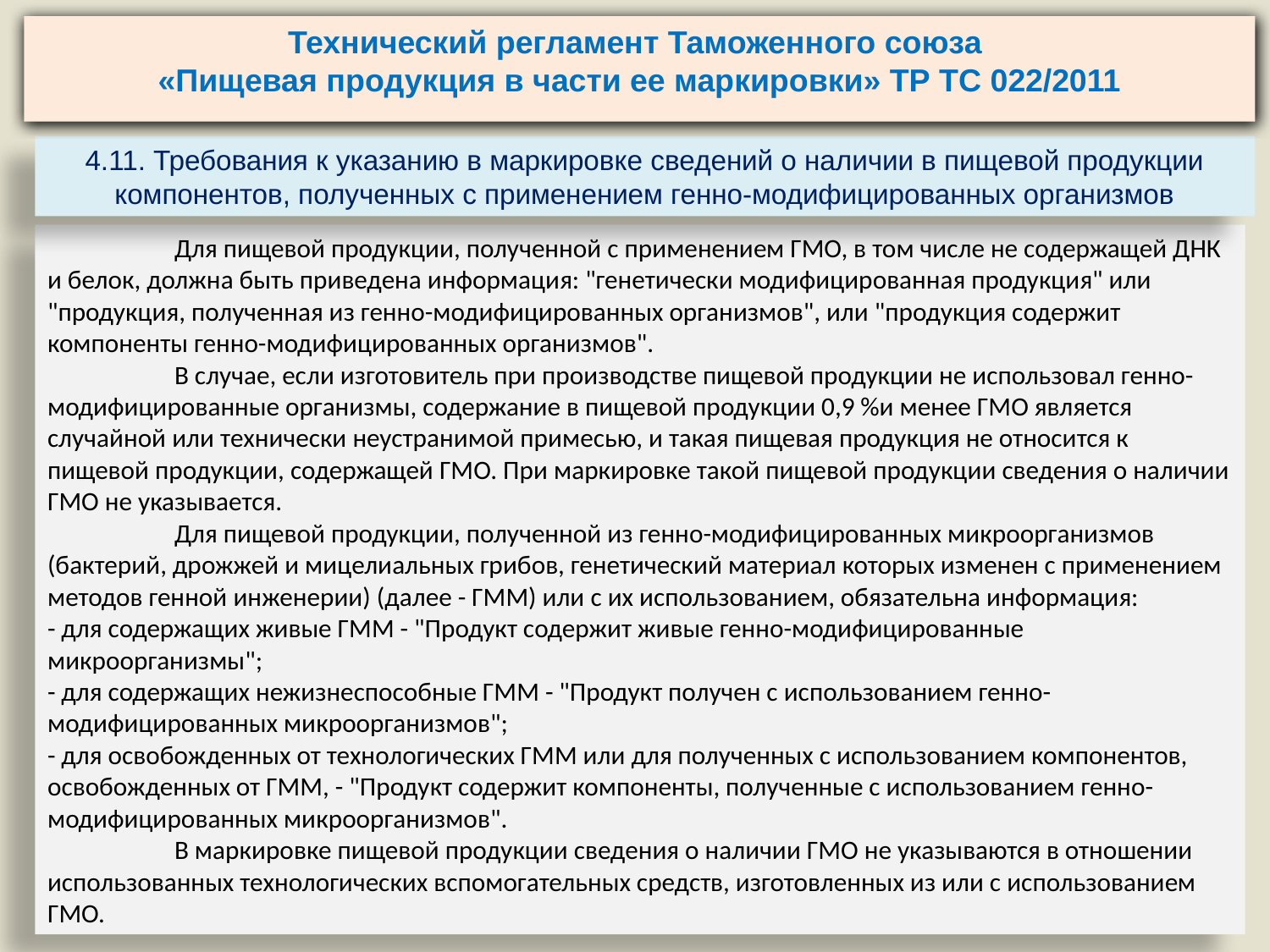

Технический регламент Таможенного союза
«Пищевая продукция в части ее маркировки» ТР ТС 022/2011

4.11. Требования к указанию в маркировке сведений о наличии в пищевой продукции компонентов, полученных с применением генно-модифицированных организмов
	Для пищевой продукции, полученной с применением ГМО, в том числе не содержащей ДНК и белок, должна быть приведена информация: "генетически модифицированная продукция" или "продукция, полученная из генно-модифицированных организмов", или "продукция содержит компоненты генно-модифицированных организмов".
	В случае, если изготовитель при производстве пищевой продукции не использовал генно-модифицированные организмы, содержание в пищевой продукции 0,9 %и менее ГМО является случайной или технически неустранимой примесью, и такая пищевая продукция не относится к пищевой продукции, содержащей ГМО. При маркировке такой пищевой продукции сведения о наличии ГМО не указывается.
	Для пищевой продукции, полученной из генно-модифицированных микроорганизмов (бактерий, дрожжей и мицелиальных грибов, генетический материал которых изменен с применением методов генной инженерии) (далее - ГММ) или с их использованием, обязательна информация:
- для содержащих живые ГММ - "Продукт содержит живые генно-модифицированные микроорганизмы";
- для содержащих нежизнеспособные ГММ - "Продукт получен с использованием генно-модифицированных микроорганизмов";
- для освобожденных от технологических ГММ или для полученных с использованием компонентов, освобожденных от ГММ, - "Продукт содержит компоненты, полученные с использованием генно-модифицированных микроорганизмов".
	В маркировке пищевой продукции сведения о наличии ГМО не указываются в отношении использованных технологических вспомогательных средств, изготовленных из или с использованием ГМО.